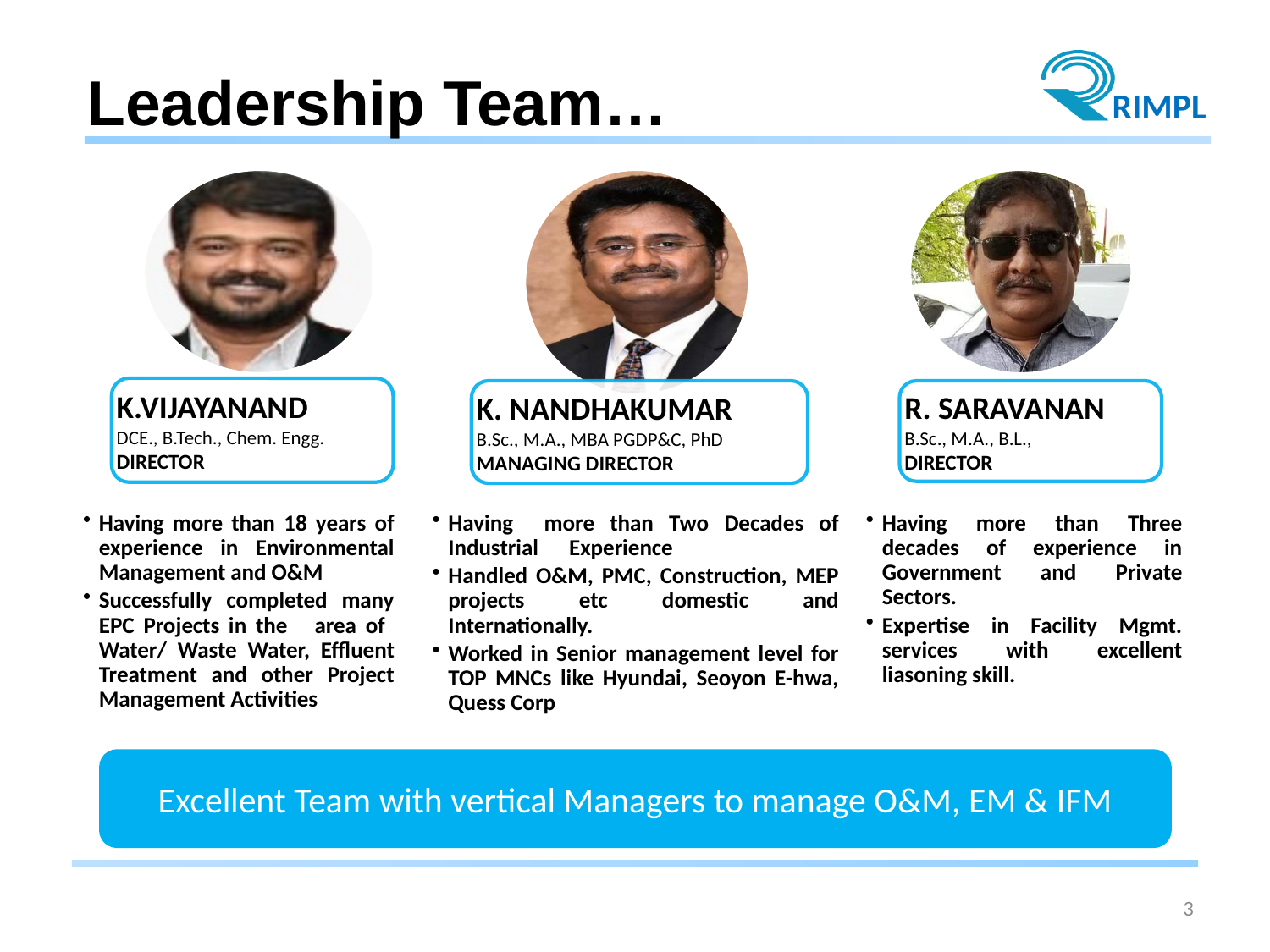

# Leadership Team…
K.VIJAYANAND
DCE., B.Tech., Chem. Engg.
DIRECTOR
1
K. NANDHAKUMAR
B.Sc., M.A., MBA PGDP&C, PhD
MANAGING DIRECTOR
2
R. SARAVANAN
B.Sc., M.A., B.L.,
DIRECTOR

Having more than 18 years of experience in Environmental Management and O&M
Successfully completed many EPC Projects in the   area of  Water/ Waste Water, Effluent Treatment and other Project Management Activities

Having  more than Two Decades of Industrial      Experience
Handled O&M, PMC, Construction, MEP projects etc domestic and Internationally.
Worked in Senior management level for TOP MNCs like Hyundai, Seoyon E-hwa, Quess Corp
Having more than Three decades of experience in Government and Private Sectors.
Expertise in Facility Mgmt. services with excellent liasoning skill.

Excellent Team with vertical Managers to manage O&M, EM & IFM
3